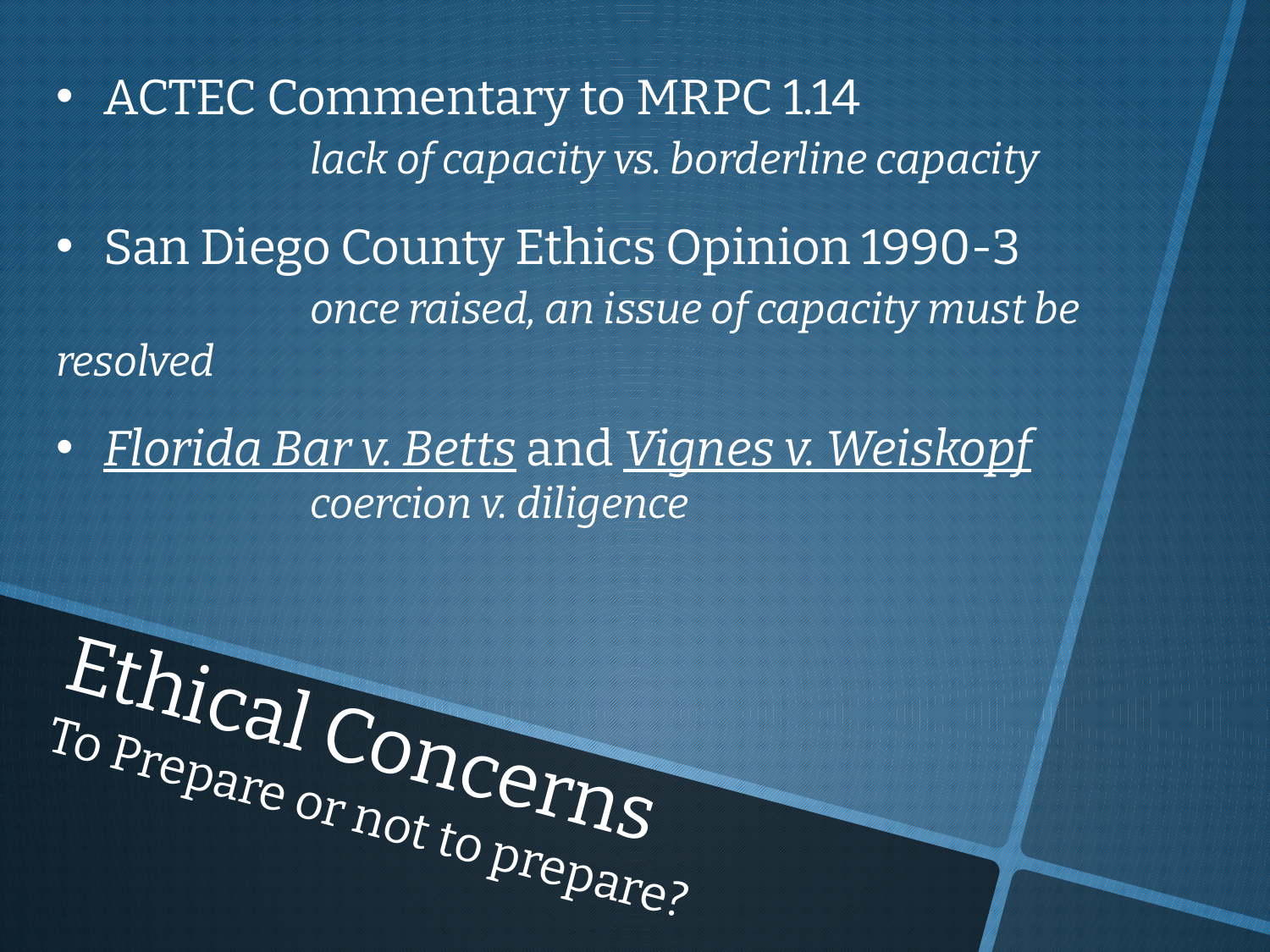

ACTEC Commentary to MRPC 1.14
		lack of capacity vs. borderline capacity
San Diego County Ethics Opinion 1990-3
		once raised, an issue of capacity must be resolved
Florida Bar v. Betts and Vignes v. Weiskopf
		coercion v. diligence

Ethical Concerns
To Prepare or not to prepare?